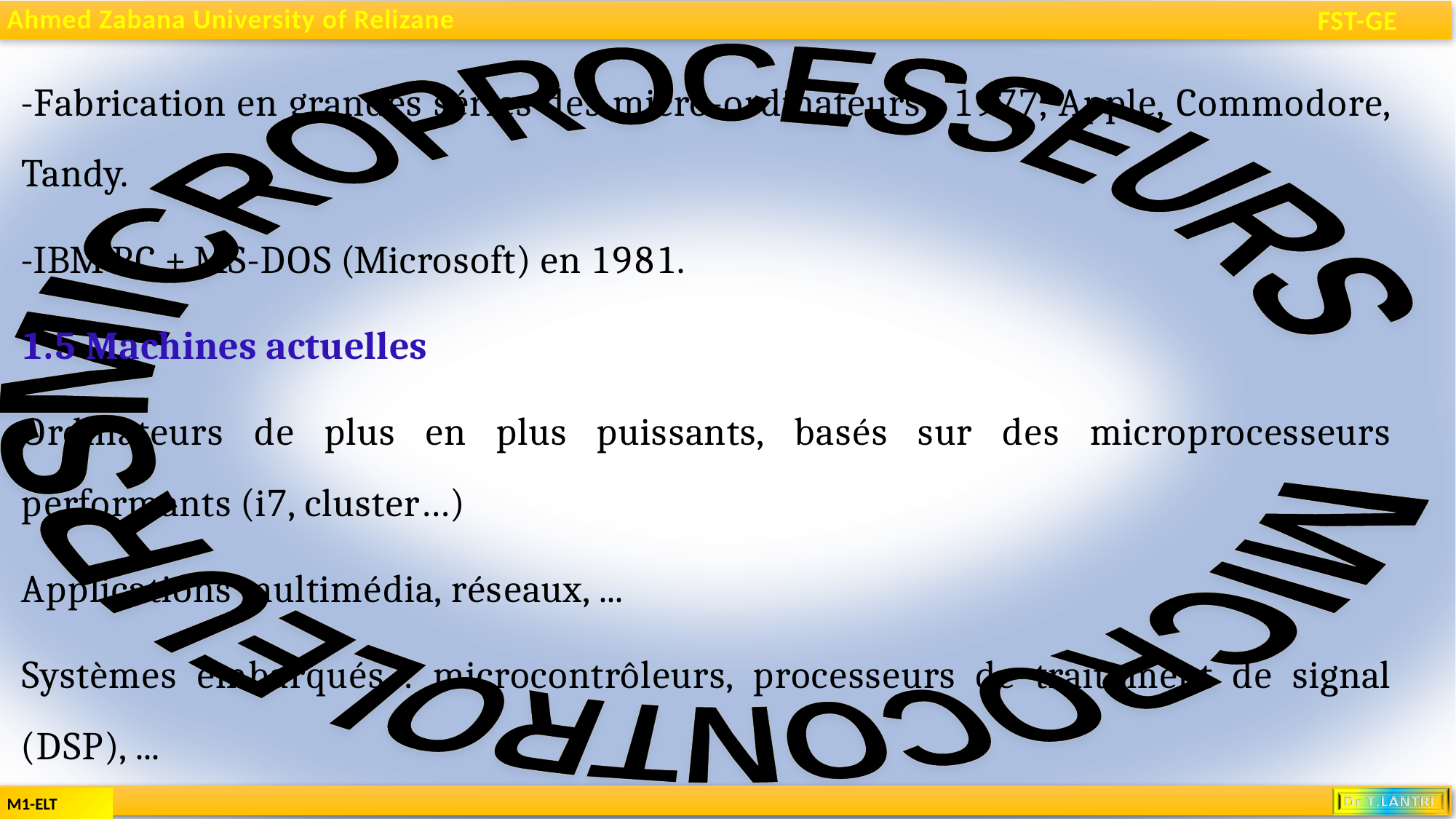

-Fabrication en grandes séries des micro-ordinateurs : 1977, Apple, Commodore, Tandy.
-IBM PC + MS-DOS (Microsoft) en 1981.
1.5 Machines actuelles
Ordinateurs de plus en plus puissants, basés sur des microprocesseurs performants (i7, cluster…)
Applications multimédia, réseaux, ...
Systèmes embarqués : microcontrôleurs, processeurs de traitement de signal (DSP), ...